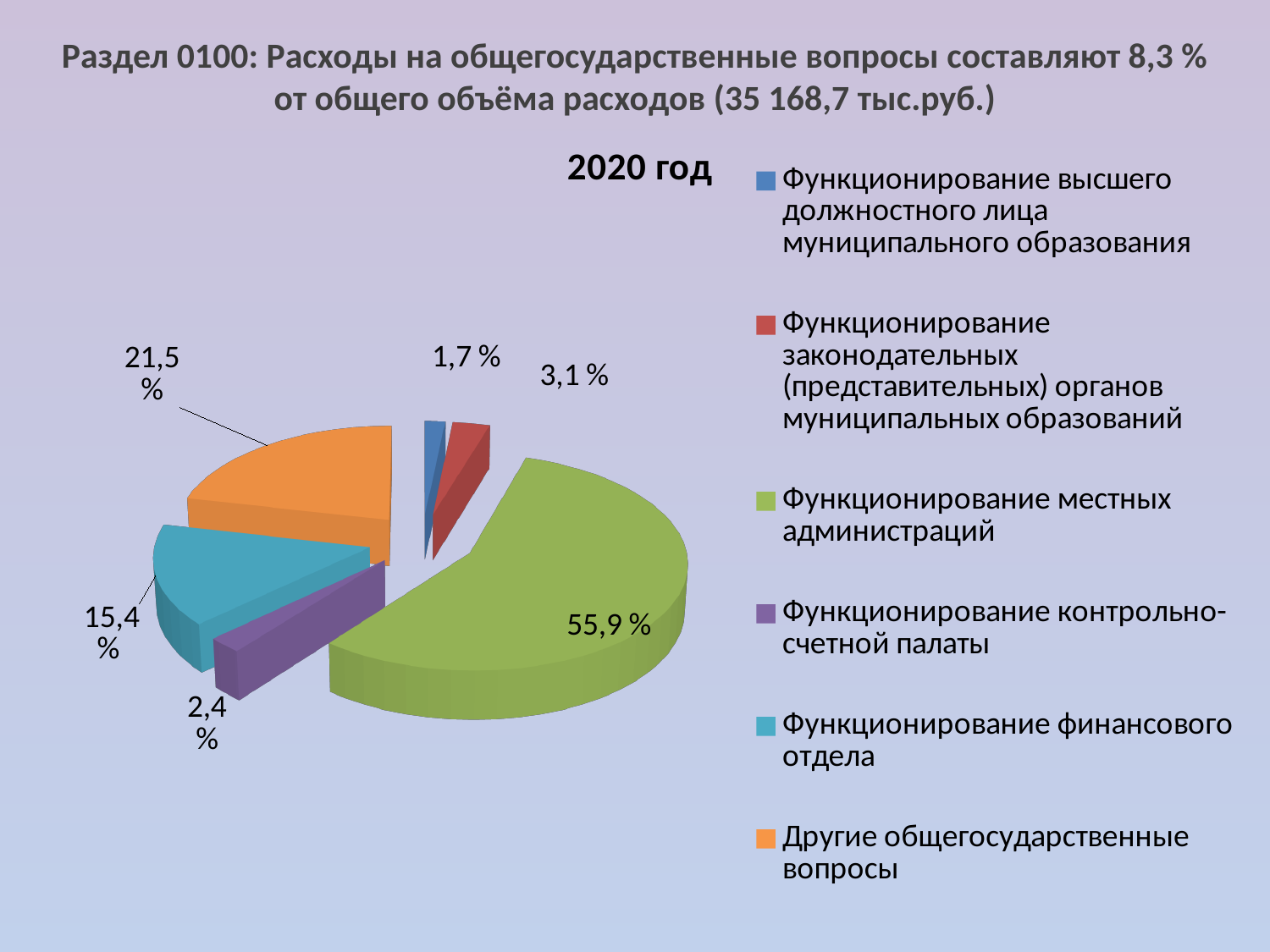

Раздел 0100: Расходы на общегосударственные вопросы составляют 8,3 % от общего объёма расходов (35 168,7 тыс.руб.)

[unsupported chart]